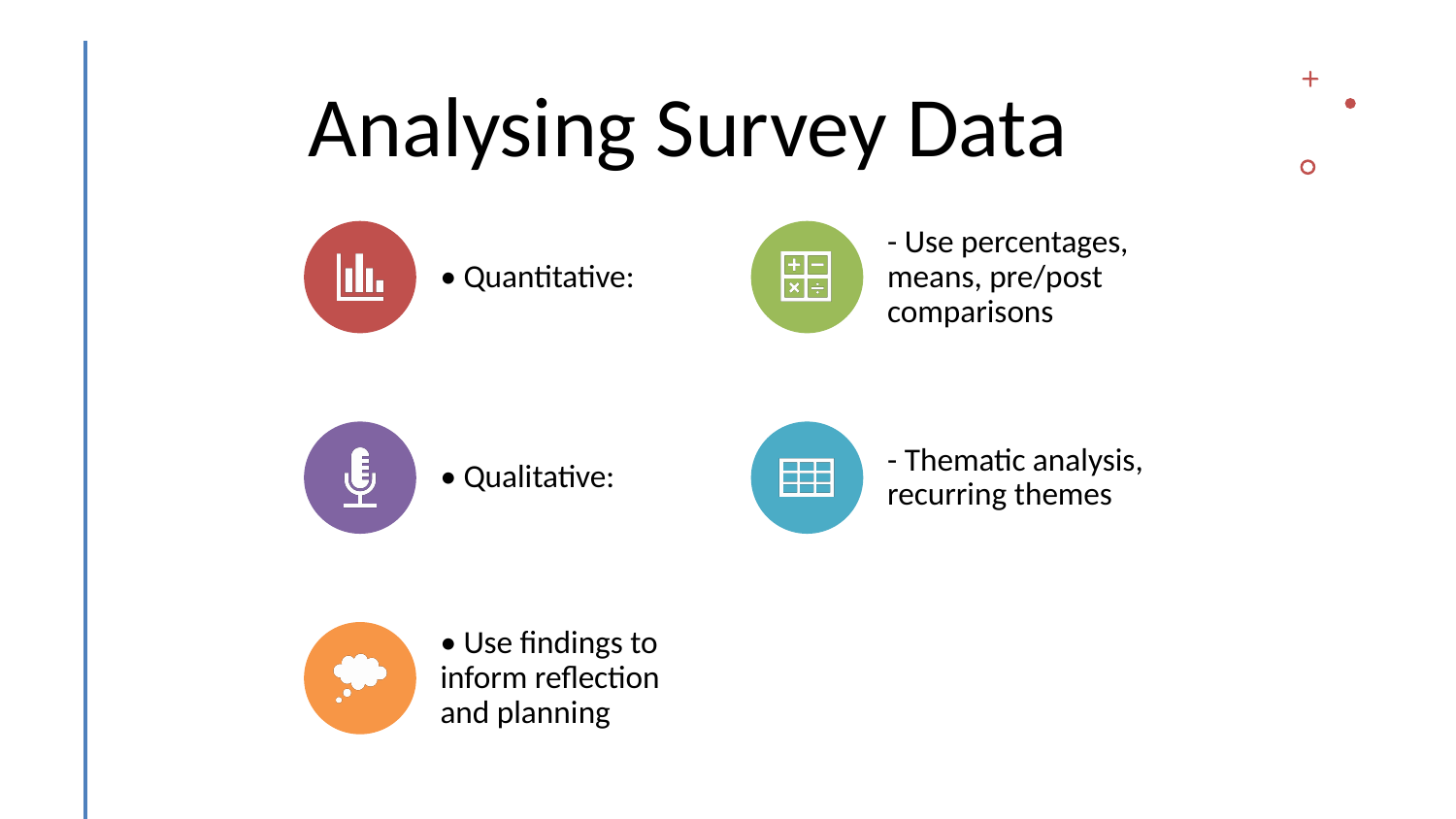

# Analysing Survey Data

• Quantitative:
- Use percentages, means, pre/post comparisons
• Qualitative:
- Thematic analysis, recurring themes
• Use findings to inform reflection and planning